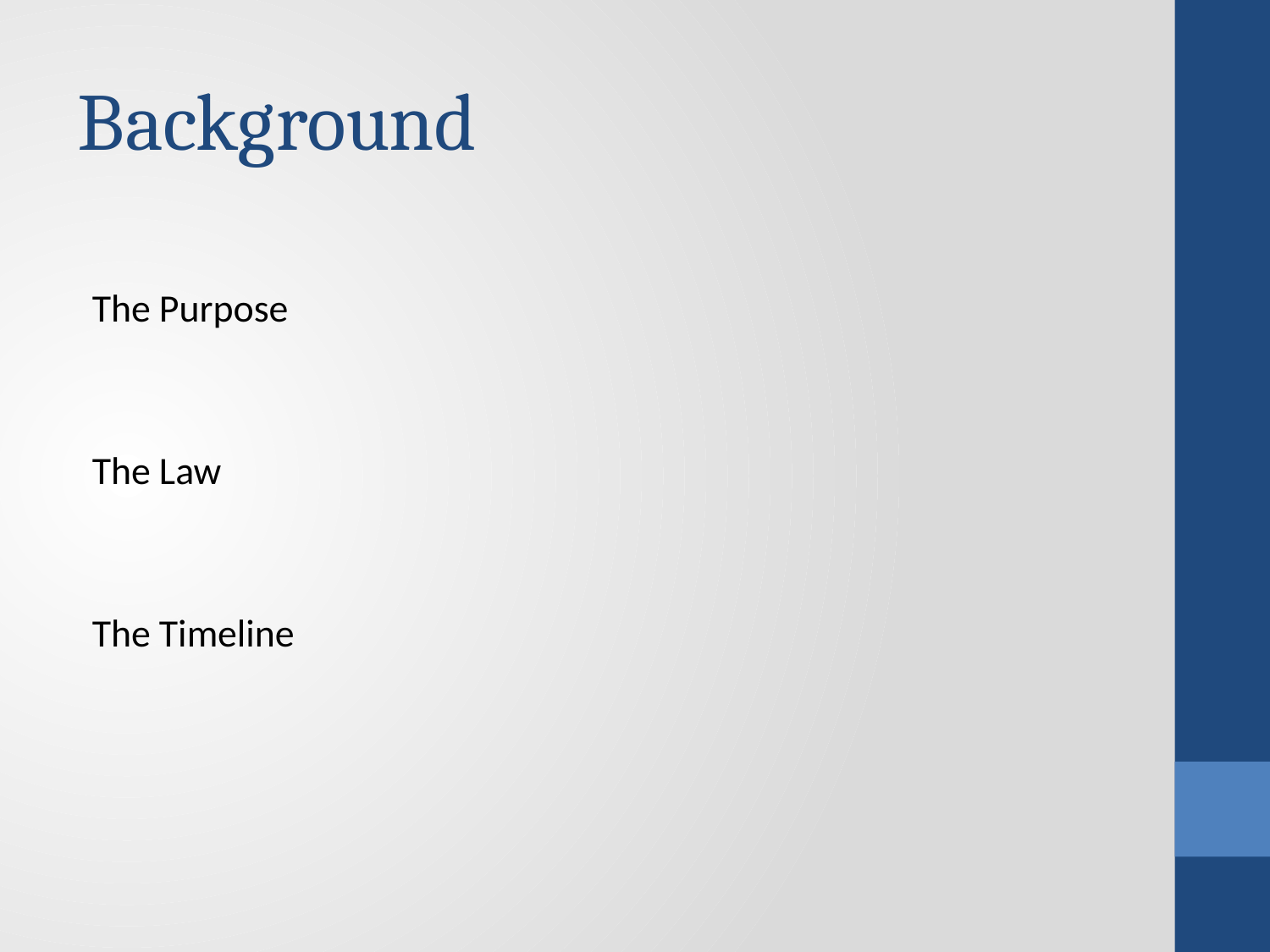

# Background

The Purpose

The Law

The Timeline